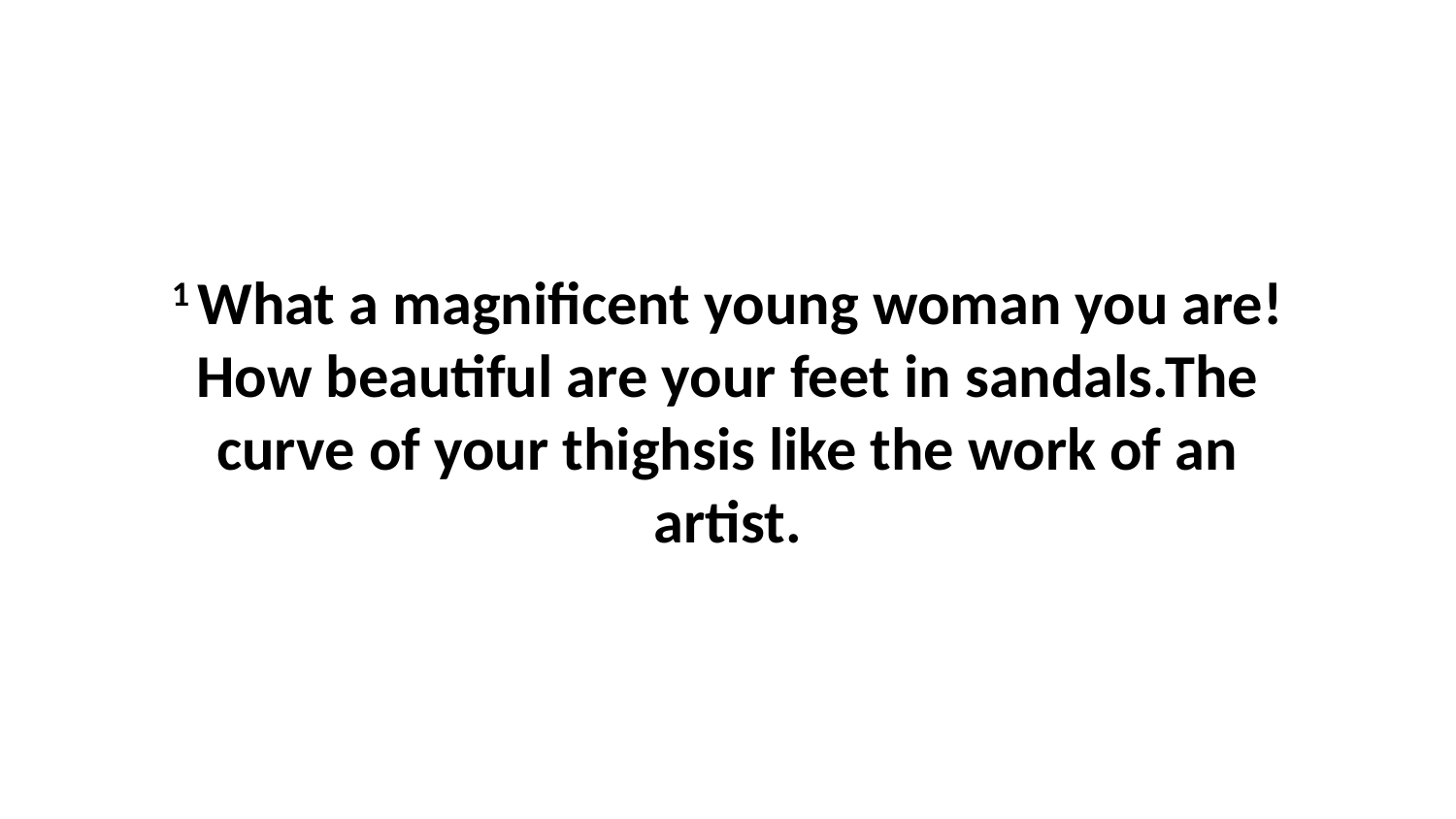

1 What a magnificent young woman you are!How beautiful are your feet in sandals.The curve of your thighsis like the work of an artist.